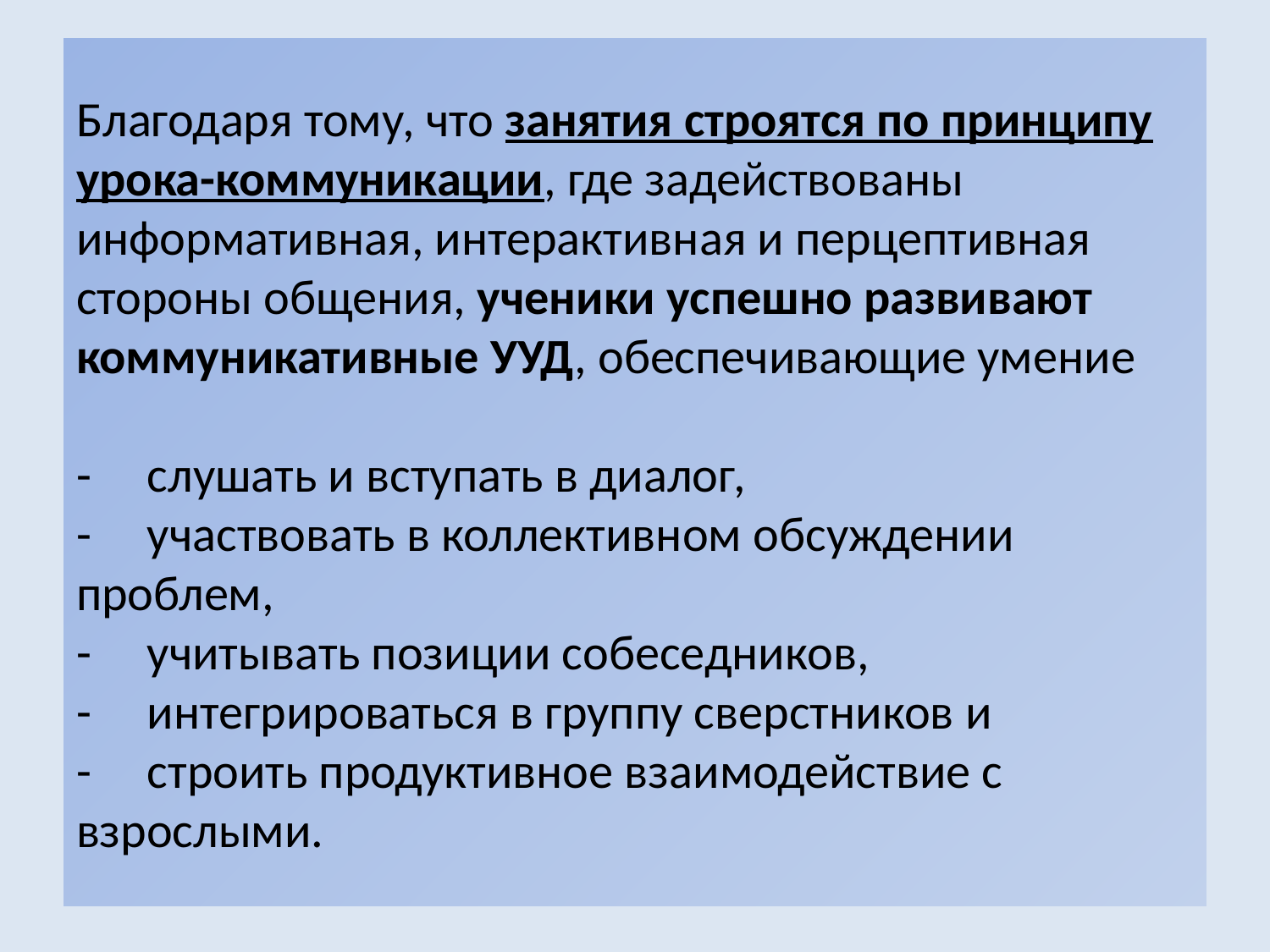

# Благодаря тому, что занятия строятся по принципу урока-коммуникации, где задействованы информативная, интерактивная и перцептивная стороны общения, ученики успешно развивают коммуникативные УУД, обеспечивающие умение -     слушать и вступать в диалог, -     участвовать в коллективном обсуждении проблем, -     учитывать позиции собеседников, -     интегрироваться в группу сверстников и -     строить продуктивное взаимодействие с взрослыми.